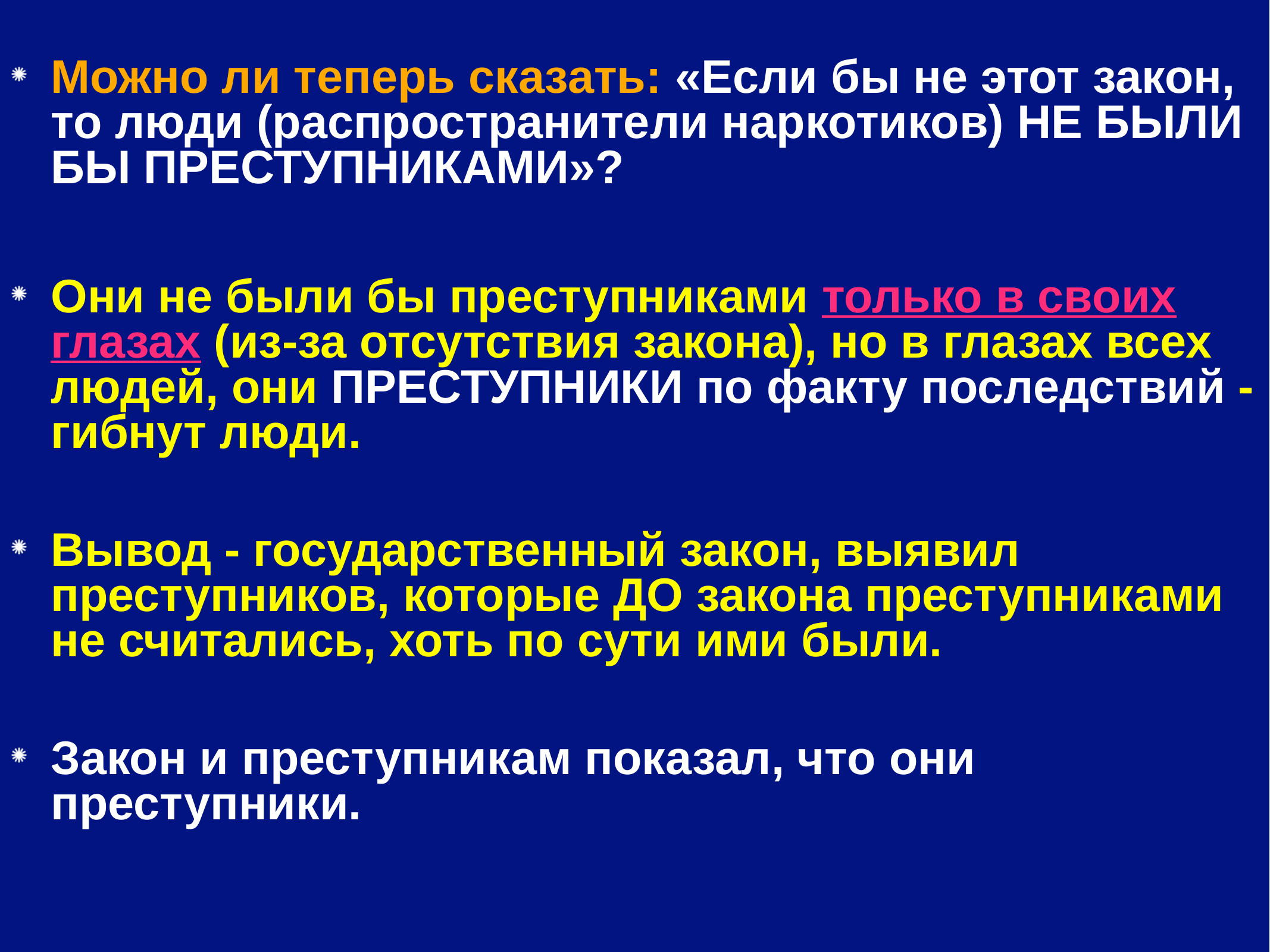

Можно ли теперь сказать: «Если бы не этот закон, то люди (распространители наркотиков) НЕ БЫЛИ БЫ ПРЕСТУПНИКАМИ»?
Они не были бы преступниками только в своих глазах (из-за отсутствия закона), но в глазах всех людей, они ПРЕСТУПНИКИ по факту последствий - гибнут люди.
Вывод - государственный закон, выявил преступников, которые ДО закона преступниками не считались, хоть по сути ими были.
Закон и преступникам показал, что они преступники.